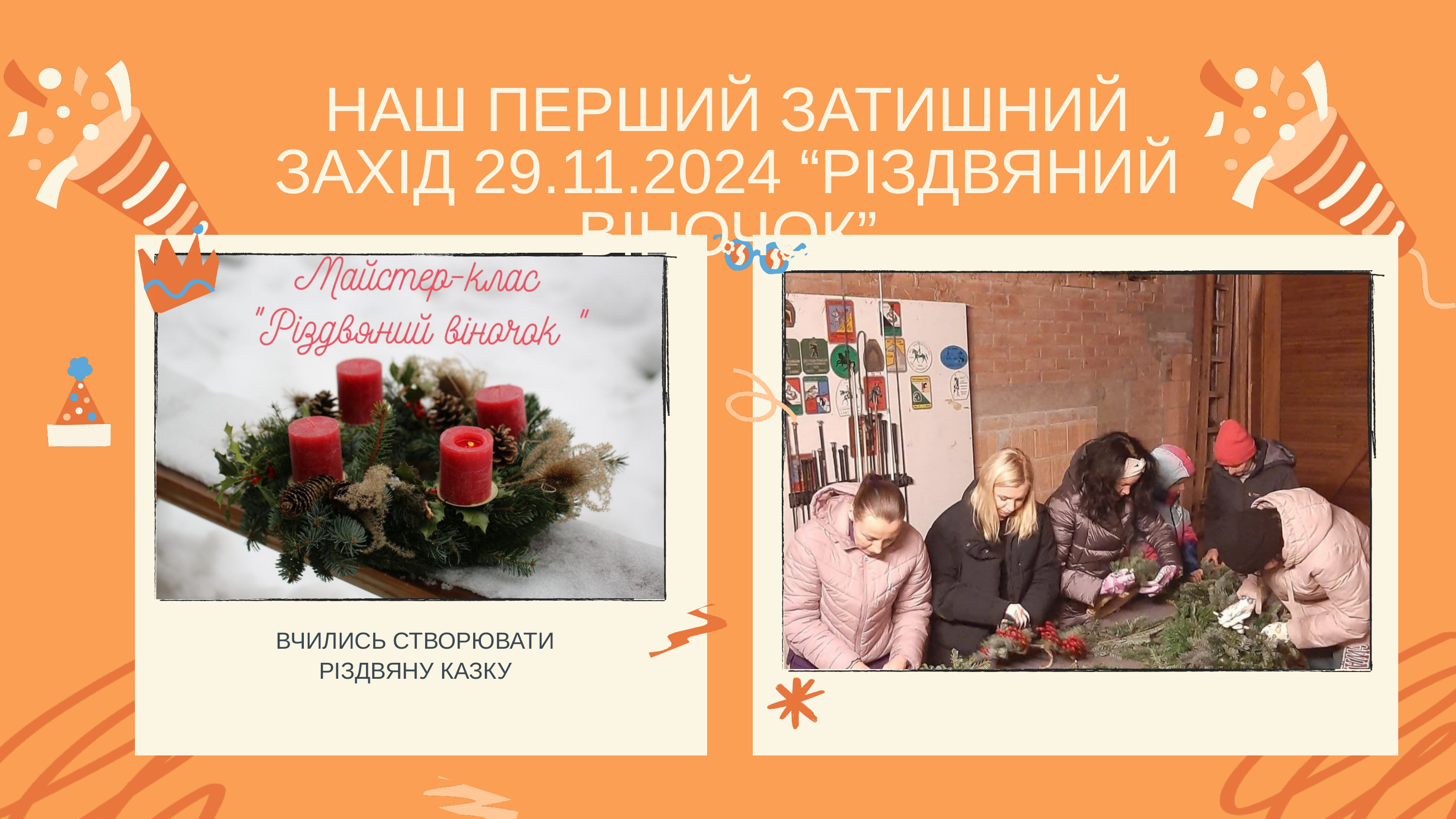

НАШ ПЕРШИЙ ЗАТИШНИЙ ЗАХІД 29.11.2024 “РІЗДВЯНИЙ ВІНОЧОК”

ВЧИЛИСЬ СТВОРЮВАТИ РІЗДВЯНУ КАЗКУ